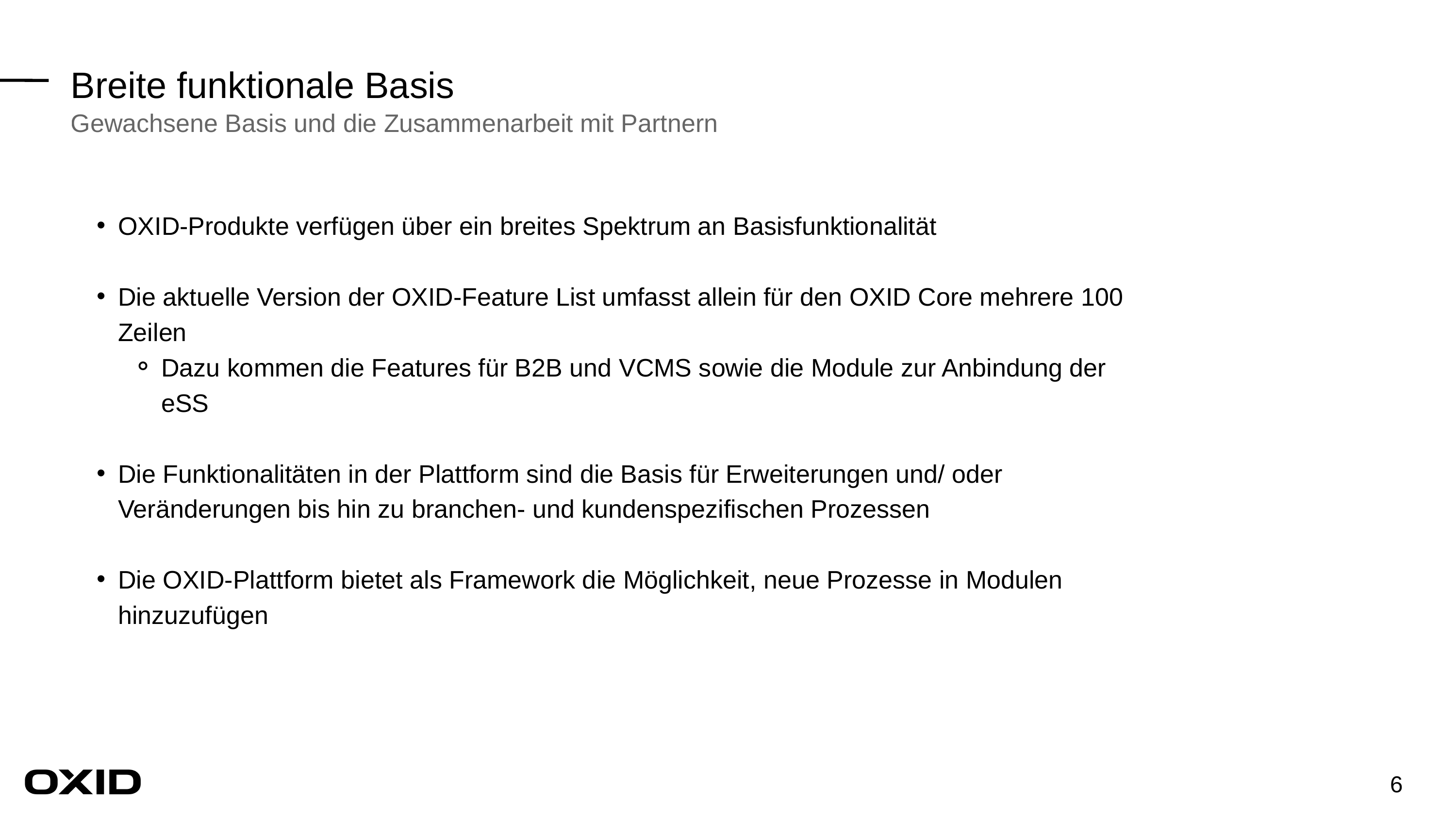

Breite funktionale Basis

Gewachsene Basis und die Zusammenarbeit mit Partnern

OXID-Produkte verfügen über ein breites Spektrum an Basisfunktionalität

Die aktuelle Version der OXID-Feature List umfasst allein für den OXID Core mehrere 100 Zeilen
Dazu kommen die Features für B2B und VCMS sowie die Module zur Anbindung der eSS

Die Funktionalitäten in der Plattform sind die Basis für Erweiterungen und/ oder Veränderungen bis hin zu branchen- und kundenspezifischen Prozessen

Die OXID-Plattform bietet als Framework die Möglichkeit, neue Prozesse in Modulen hinzuzufügen

6